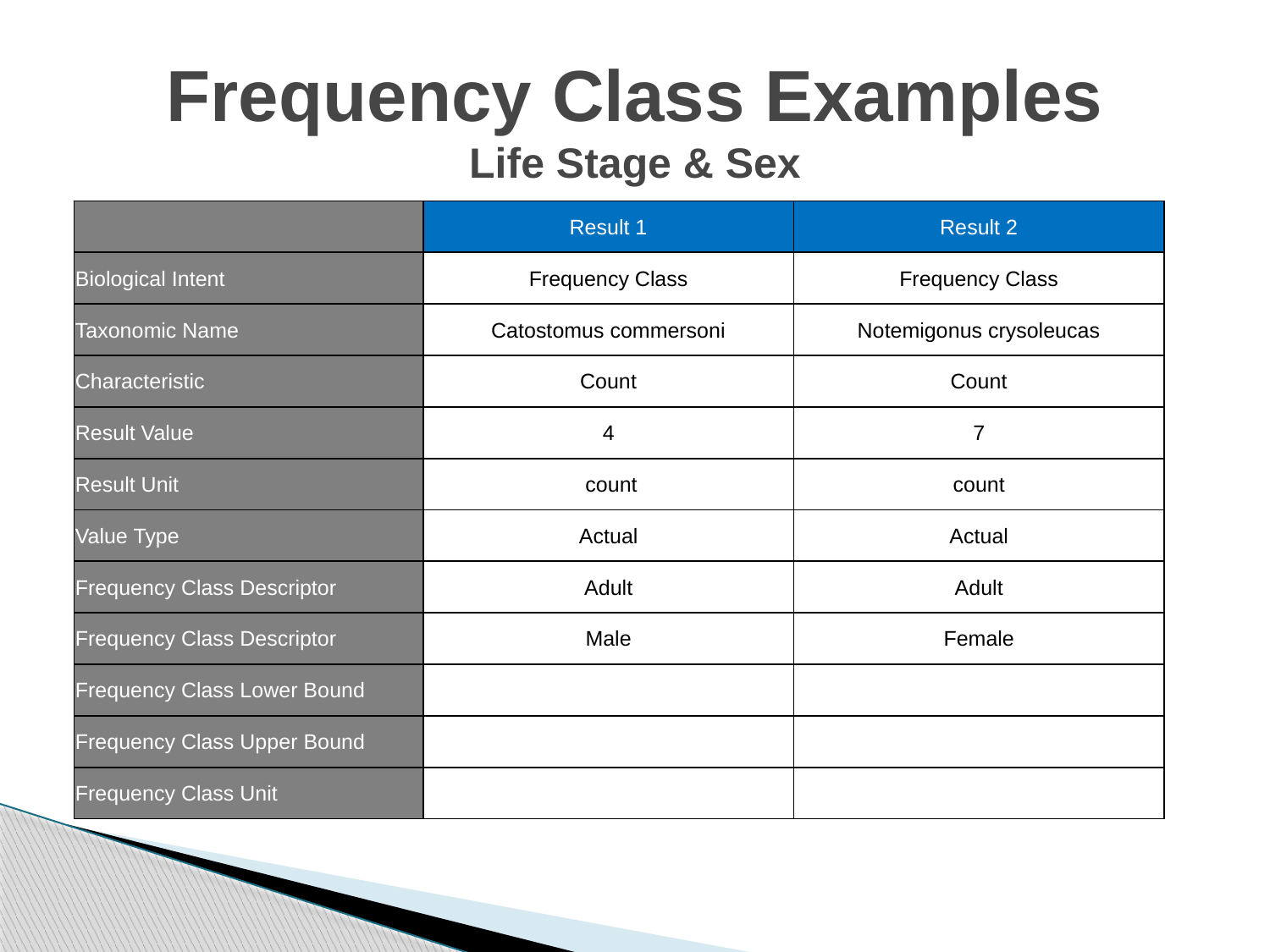

# Frequency Class Examples Life Stage & Sex
|  | Result 1 | Result 2 |
| --- | --- | --- |
| Biological Intent | Frequency Class | Frequency Class |
| Taxonomic Name | Catostomus commersoni | Notemigonus crysoleucas |
| Characteristic | Count | Count |
| Result Value | 4 | 7 |
| Result Unit | count | count |
| Value Type | Actual | Actual |
| Frequency Class Descriptor | Adult | Adult |
| Frequency Class Descriptor | Male | Female |
| Frequency Class Lower Bound |  |  |
| Frequency Class Upper Bound |  |  |
| Frequency Class Unit |  |  |